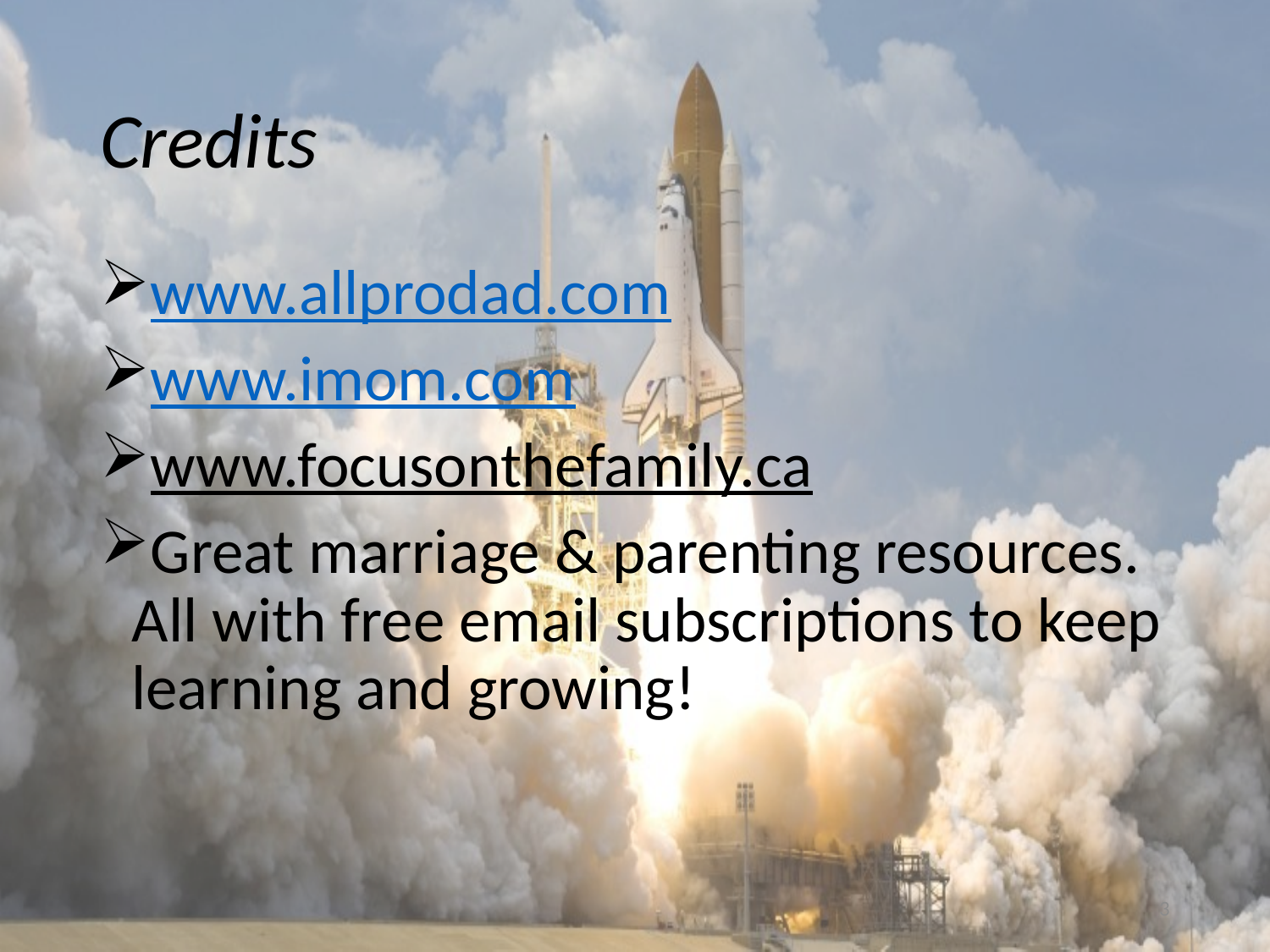

# Credits
www.allprodad.com
www.imom.com
www.focusonthefamily.ca
Great marriage & parenting resources. All with free email subscriptions to keep learning and growing!
3